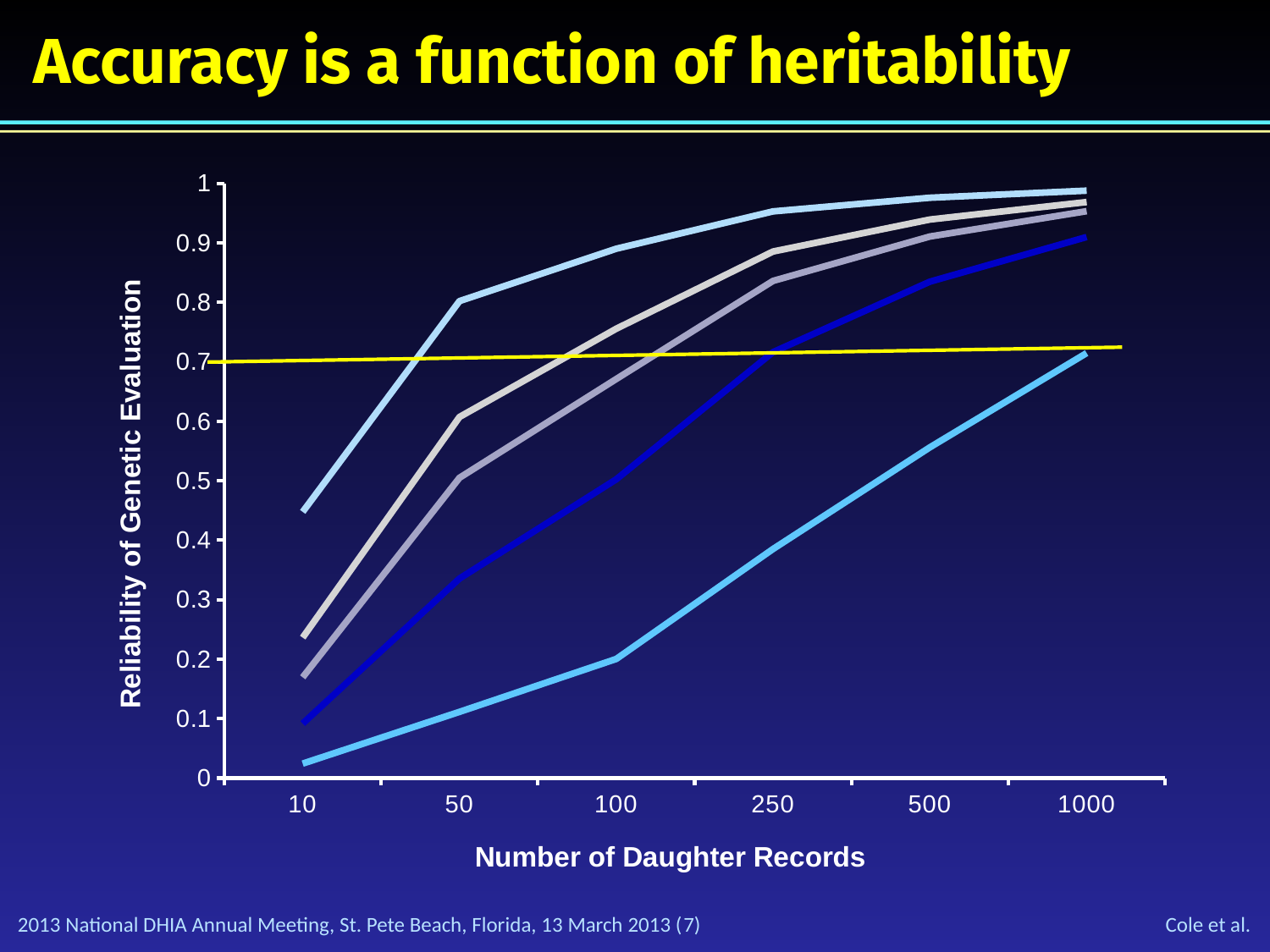

Accuracy is a function of heritability

### Chart

| Category |  |  |  |  |  |
|---|---|---|---|---|---|
| 10.0 | 0.0244498777506112 | 0.169491525423729 | 0.236220472440945 | 0.447761194029851 | 0.091743119266055 |
| 50.0 | 0.111358574610245 | 0.505050505050505 | 0.607287449392712 | 0.802139037433155 | 0.335570469798658 |
| 100.0 | 0.200400801603206 | 0.671140939597315 | 0.755667506297229 | 0.890207715133531 | 0.50251256281407 |
| 250.0 | 0.385208012326656 | 0.836120401337793 | 0.885478158205431 | 0.952986022871665 | 0.716332378223496 |
| 500.0 | 0.556173526140156 | 0.910746812386157 | 0.939261114589856 | 0.975927130774235 | 0.834724540901502 |
| 1000.0 | 0.714796283059328 | 0.953288846520496 | 0.96867936712948 | 0.987816924596641 | 0.909918107370337 |